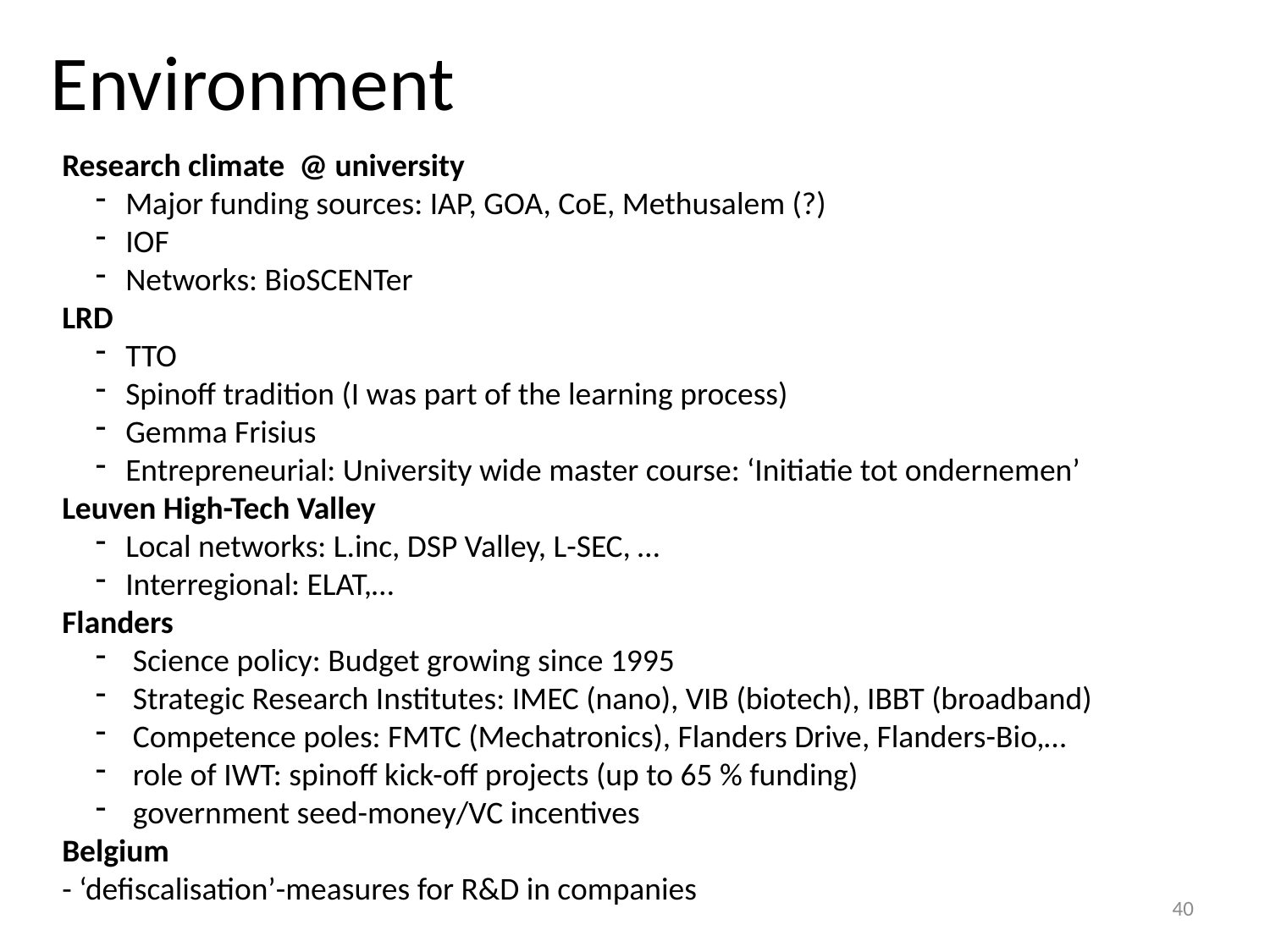

# Environment
Research climate  @ university
Major funding sources: IAP, GOA, CoE, Methusalem (?)
IOF
Networks: BioSCENTer
LRD
TTO
Spinoff tradition (I was part of the learning process)
Gemma Frisius
Entrepreneurial: University wide master course: ‘Initiatie tot ondernemen’
Leuven High-Tech Valley
Local networks: L.inc, DSP Valley, L-SEC, …
Interregional: ELAT,…
Flanders
 Science policy: Budget growing since 1995
 Strategic Research Institutes: IMEC (nano), VIB (biotech), IBBT (broadband)
 Competence poles: FMTC (Mechatronics), Flanders Drive, Flanders-Bio,…
 role of IWT: spinoff kick-off projects (up to 65 % funding)
 government seed-money/VC incentives
Belgium
- ‘defiscalisation’-measures for R&D in companies
40